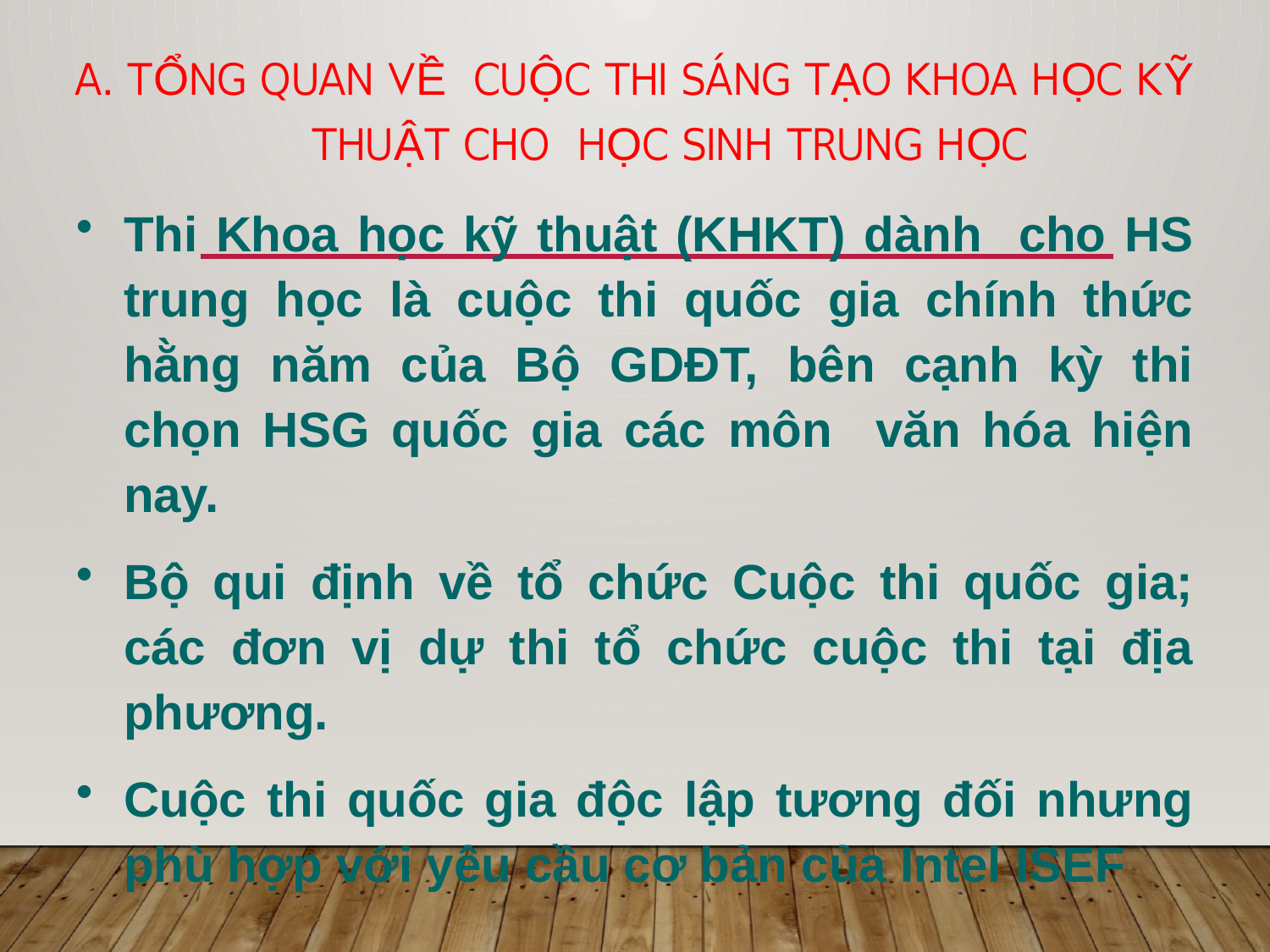

A. TỔNG QUAN VỀ  CUỘC THI SÁNG TẠO KHOA HỌC KỸ THUẬT CHO  HỌC SINH TRUNG HỌC
Thi Khoa học kỹ thuật (KHKT) dành  cho HS trung học là cuộc thi quốc gia chính thức hằng năm của Bộ GDĐT, bên cạnh kỳ thi chọn HSG quốc gia các môn  văn hóa hiện nay.
Bộ qui định về tổ chức Cuộc thi quốc gia; các đơn vị dự thi tổ chức cuộc thi tại địa phương.
Cuộc thi quốc gia độc lập tương đối nhưng phù hợp với yêu cầu cơ bản của Intel ISEF